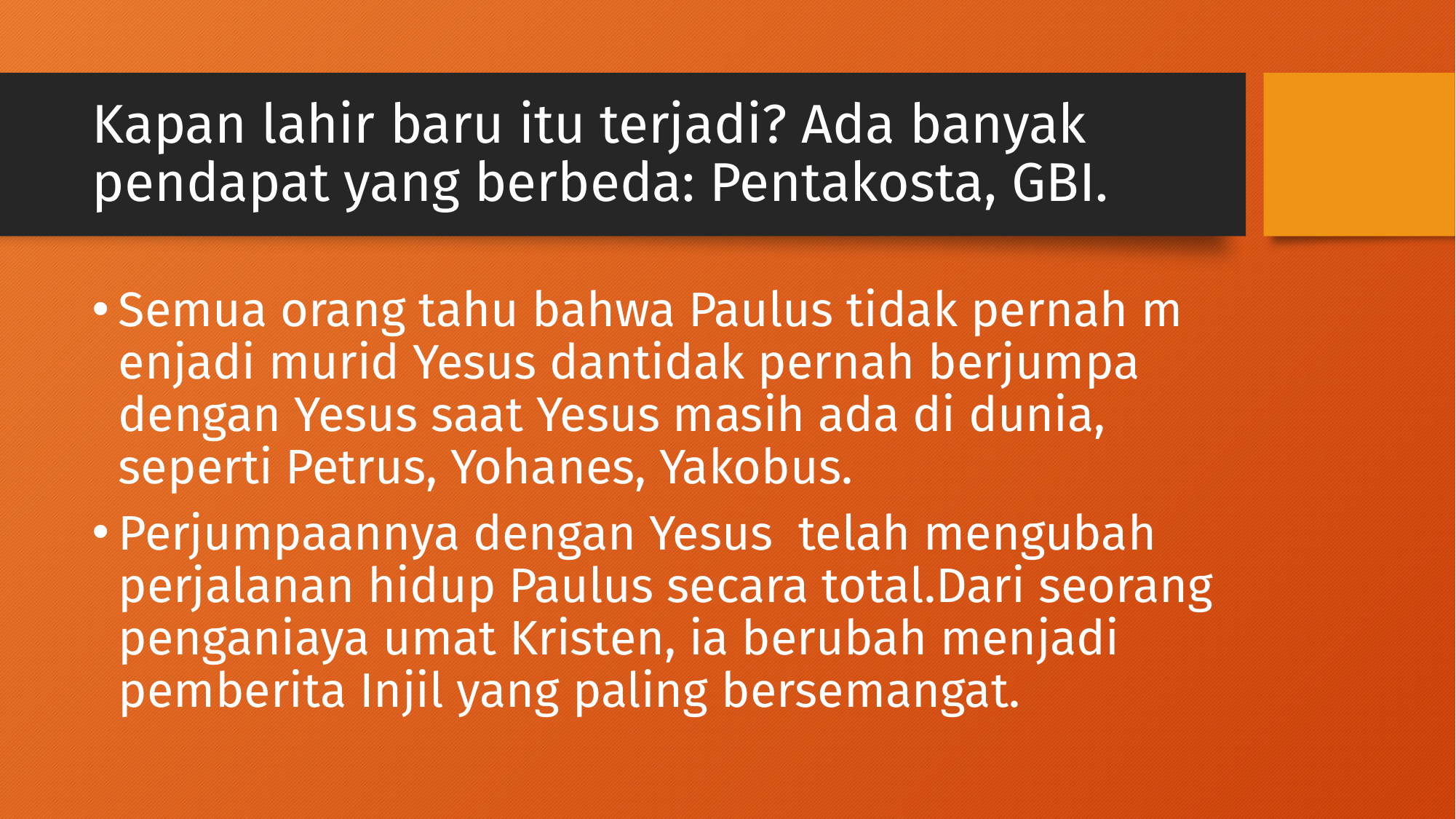

# Kapan lahir baru itu terjadi? Ada banyak pendapat yang berbeda: Pentakosta, GBI.
Semua orang tahu bahwa Paulus tidak pernah m enjadi murid Yesus dantidak pernah berjumpa dengan Yesus saat Yesus masih ada di dunia, seperti Petrus, Yohanes, Yakobus.
Perjumpaannya dengan Yesus  telah mengubah perjalanan hidup Paulus secara total.Dari seorang penganiaya umat Kristen, ia berubah menjadi pemberita Injil yang paling bersemangat.